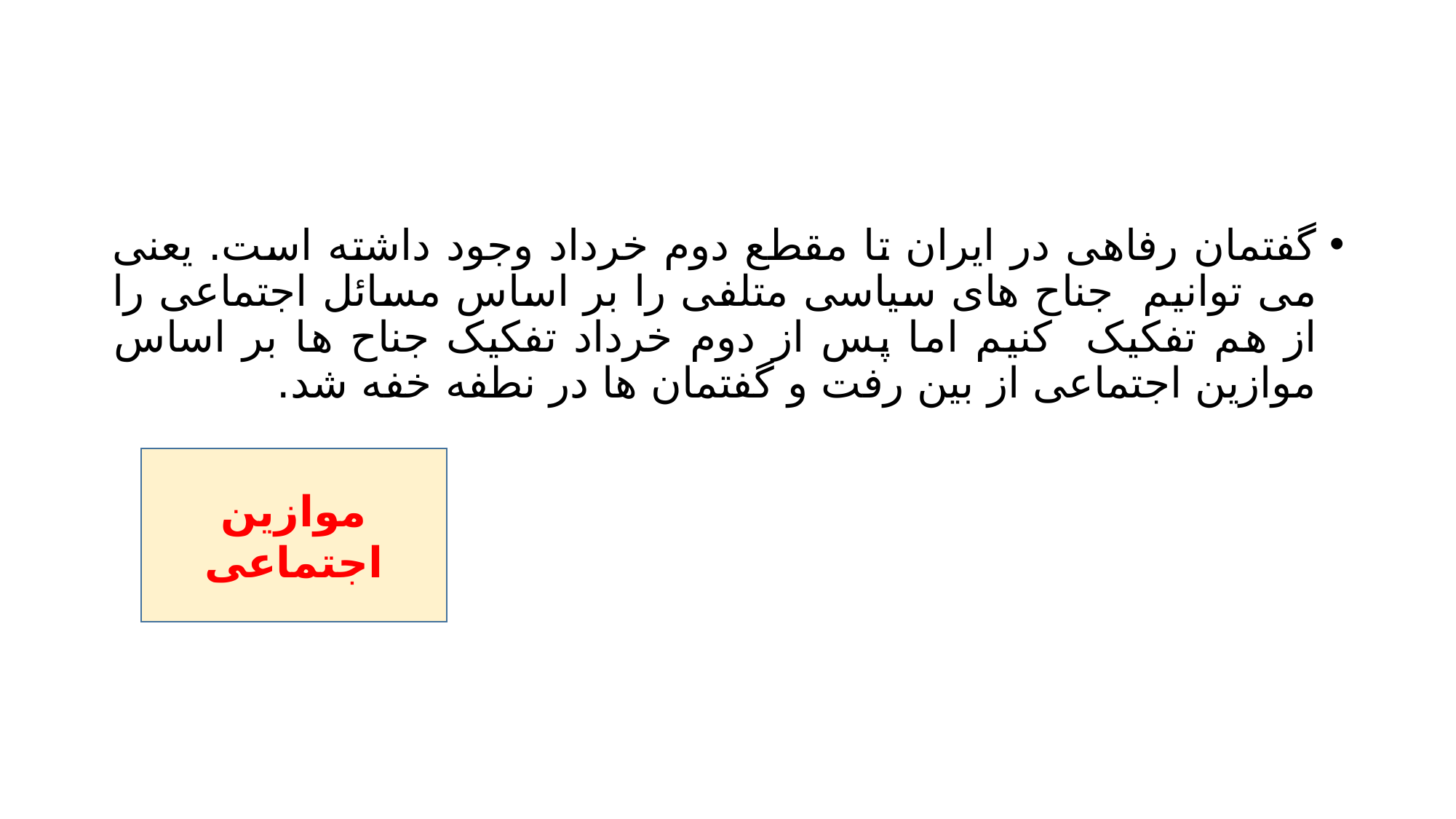

#
گفتمان رفاهی در ایران تا مقطع دوم خرداد وجود داشته است. یعنی می توانیم  جناح های سیاسی متلفی را بر اساس مسائل اجتماعی را از هم تفکیک  کنیم اما پس از دوم خرداد تفکیک جناح ها بر اساس موازین اجتماعی از بین رفت و گفتمان ها در نطفه خفه شد.
موازین اجتماعی